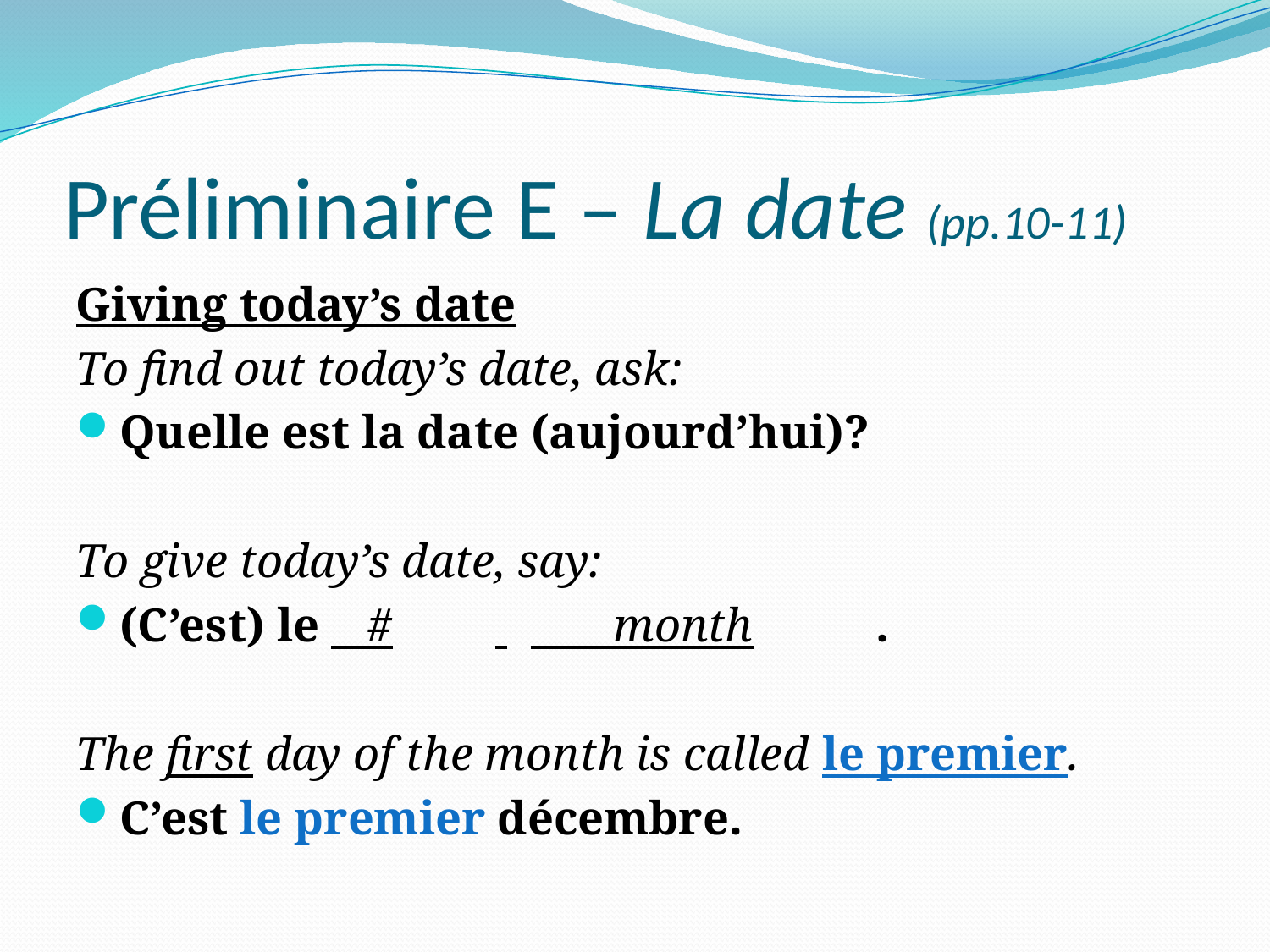

# Préliminaire E – La date (pp.10-11)
Giving today’s date
To find out today’s date, ask:
Quelle est la date (aujourd’hui)?

To give today’s date, say:
(C’est) le    #	          month	.

The first day of the month is called le premier.
C’est le premier décembre.